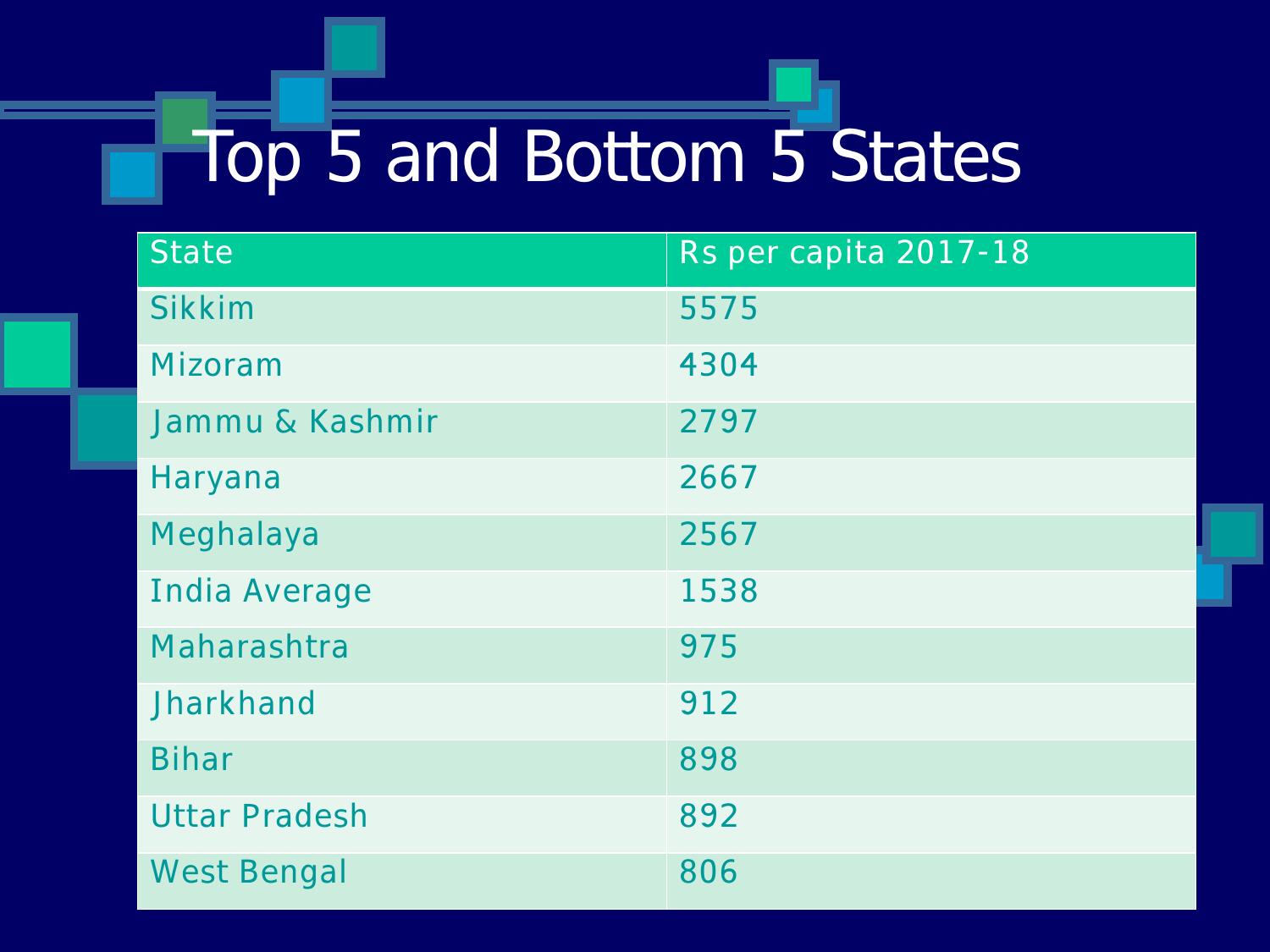

# Top 5 and Bottom 5 States
| State | Rs per capita 2017-18 |
| --- | --- |
| Sikkim | 5575 |
| Mizoram | 4304 |
| Jammu & Kashmir | 2797 |
| Haryana | 2667 |
| Meghalaya | 2567 |
| India Average | 1538 |
| Maharashtra | 975 |
| Jharkhand | 912 |
| Bihar | 898 |
| Uttar Pradesh | 892 |
| West Bengal | 806 |